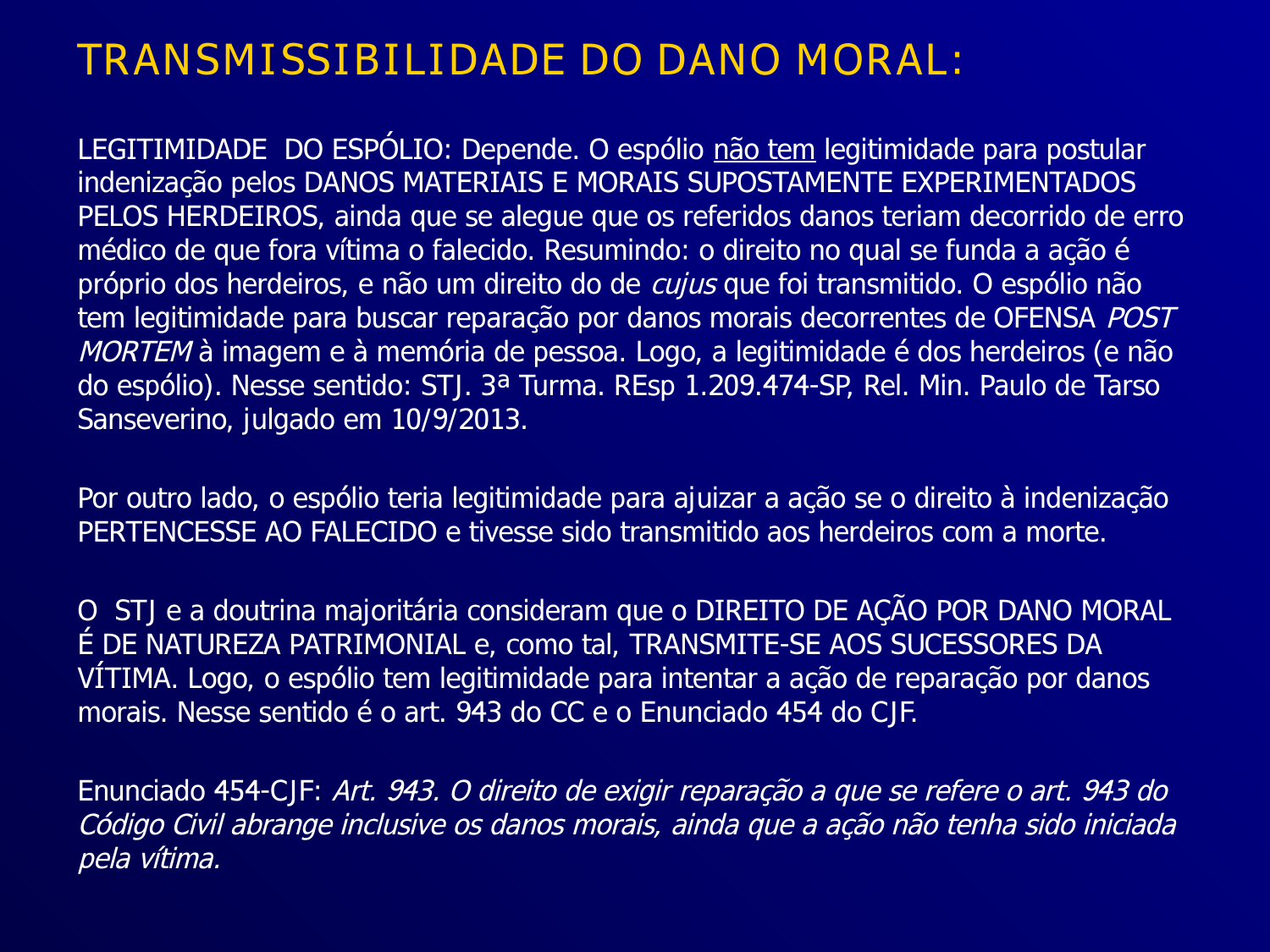

TRANSMISSIBILIDADE DO DANO MORAL:

LEGITIMIDADE  DO ESPÓLIO: Depende. O espólio não tem legitimidade para postular indenização pelos DANOS MATERIAIS E MORAIS SUPOSTAMENTE EXPERIMENTADOS PELOS HERDEIROS, ainda que se alegue que os referidos danos teriam decorrido de erro médico de que fora vítima o falecido. Resumindo: o direito no qual se funda a ação é próprio dos herdeiros, e não um direito do de cujus que foi transmitido. O espólio não tem legitimidade para buscar reparação por danos morais decorrentes de OFENSA POST MORTEM à imagem e à memória de pessoa. Logo, a legitimidade é dos herdeiros (e não do espólio). Nesse sentido: STJ. 3ª Turma. REsp 1.209.474-SP, Rel. Min. Paulo de Tarso Sanseverino, julgado em 10/9/2013.

Por outro lado, o espólio teria legitimidade para ajuizar a ação se o direito à indenização PERTENCESSE AO FALECIDO e tivesse sido transmitido aos herdeiros com a morte.

O  STJ e a doutrina majoritária consideram que o DIREITO DE AÇÃO POR DANO MORAL É DE NATUREZA PATRIMONIAL e, como tal, TRANSMITE-SE AOS SUCESSORES DA VÍTIMA. Logo, o espólio tem legitimidade para intentar a ação de reparação por danos morais. Nesse sentido é o art. 943 do CC e o Enunciado 454 do CJF.

Enunciado 454-CJF: Art. 943. O direito de exigir reparação a que se refere o art. 943 do Código Civil abrange inclusive os danos morais, ainda que a ação não tenha sido iniciada pela vítima.